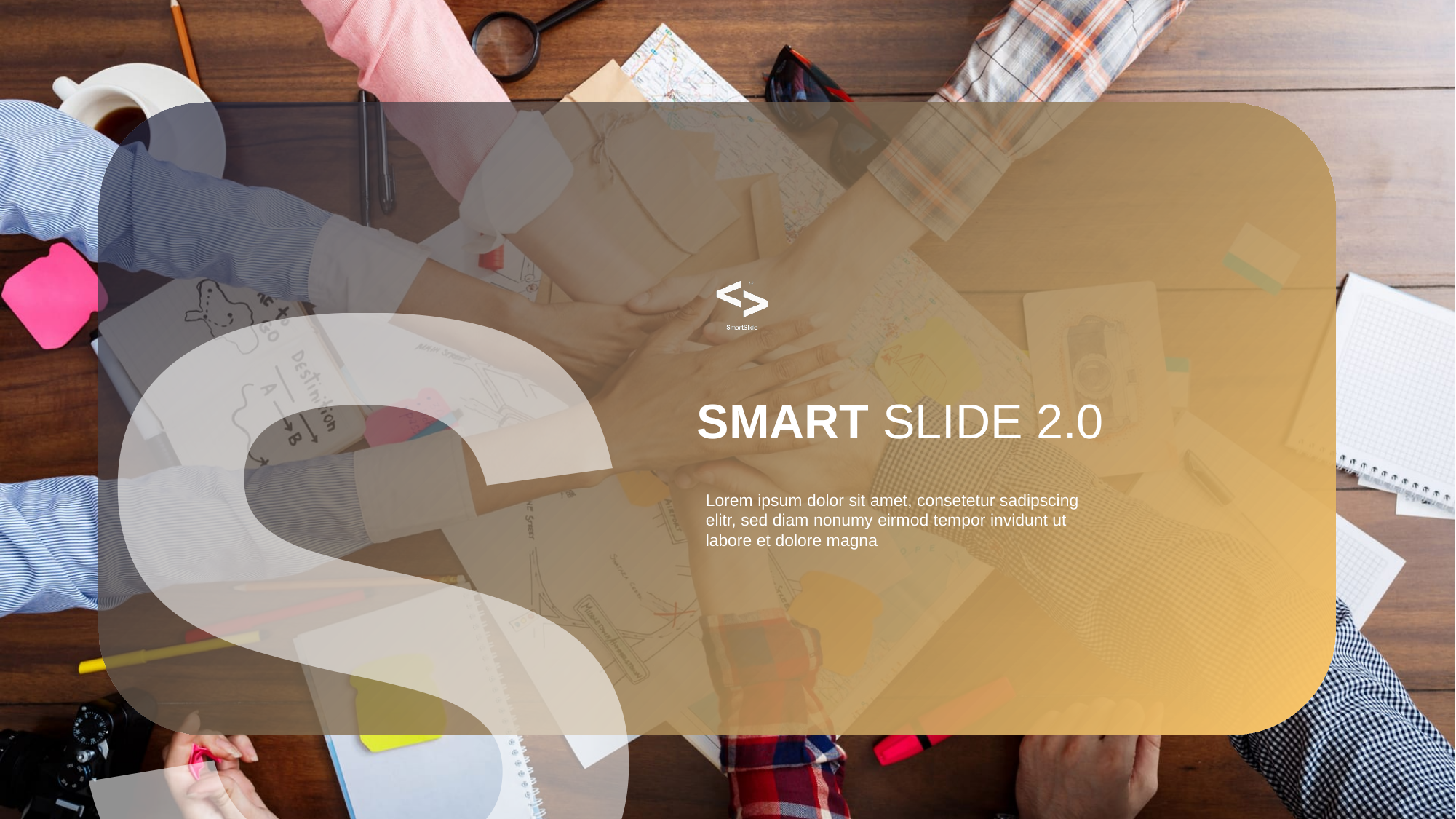

S

SMART SLIDE 2.0
Lorem ipsum dolor sit amet, consetetur sadipscing elitr, sed diam nonumy eirmod tempor invidunt ut labore et dolore magna